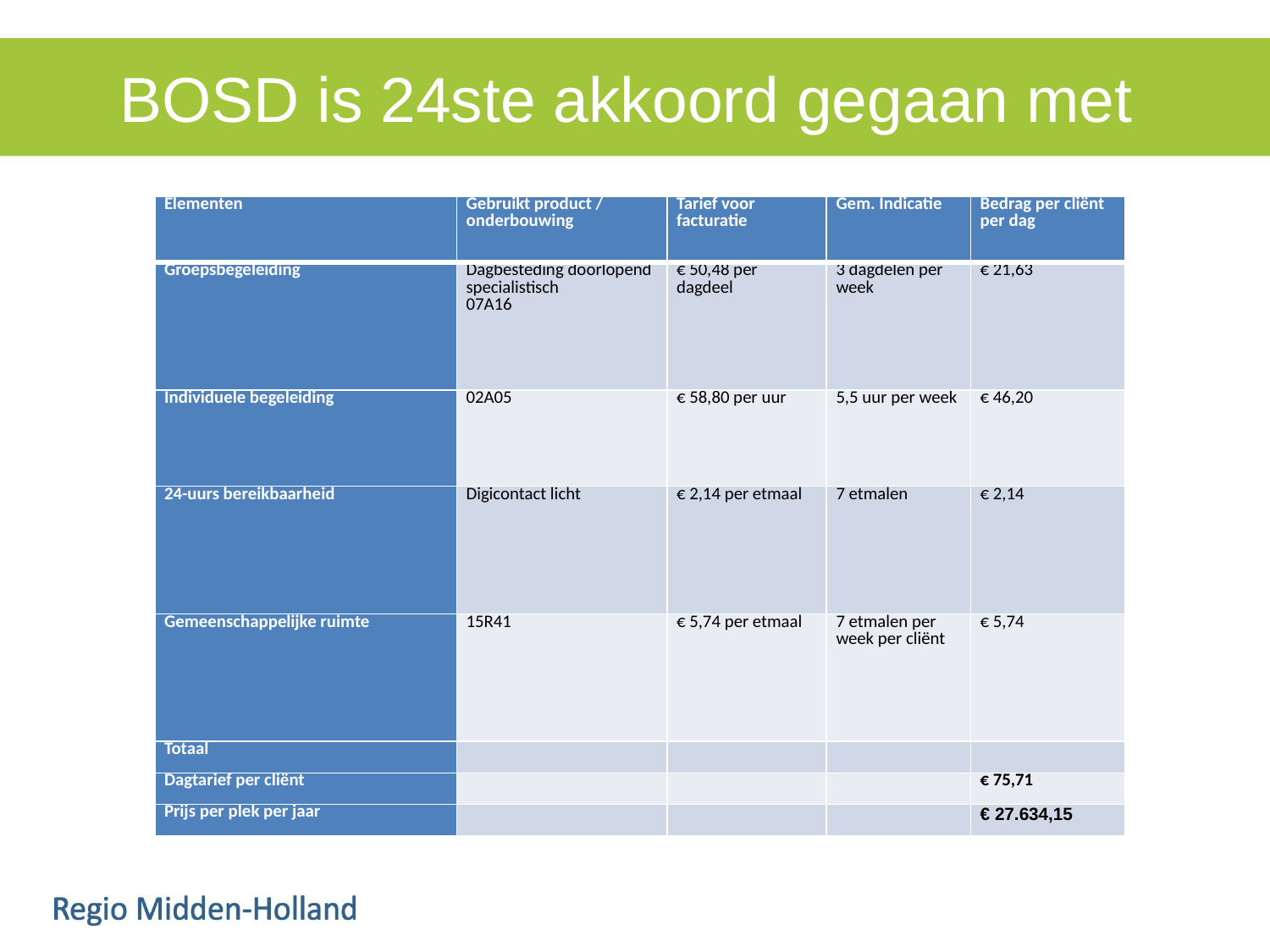

# BOSD is 24ste akkoord gegaan met
| Elementen | Gebruikt product / onderbouwing | Tarief voor facturatie | Gem. Indicatie | Bedrag per cliënt per dag |
| --- | --- | --- | --- | --- |
| Groepsbegeleiding | Dagbesteding doorlopend specialistisch 07A16 | € 50,48 per dagdeel | 3 dagdelen per week | € 21,63 |
| Individuele begeleiding | 02A05 | € 58,80 per uur | 5,5 uur per week | € 46,20 |
| 24-uurs bereikbaarheid | Digicontact licht | € 2,14 per etmaal | 7 etmalen | € 2,14 |
| Gemeenschappelijke ruimte | 15R41 | € 5,74 per etmaal | 7 etmalen per week per cliënt | € 5,74 |
| Totaal |  |  |  |  |
| Dagtarief per cliënt |  |  |  | € 75,71 |
| Prijs per plek per jaar |  |  |  | € 27.634,15 |